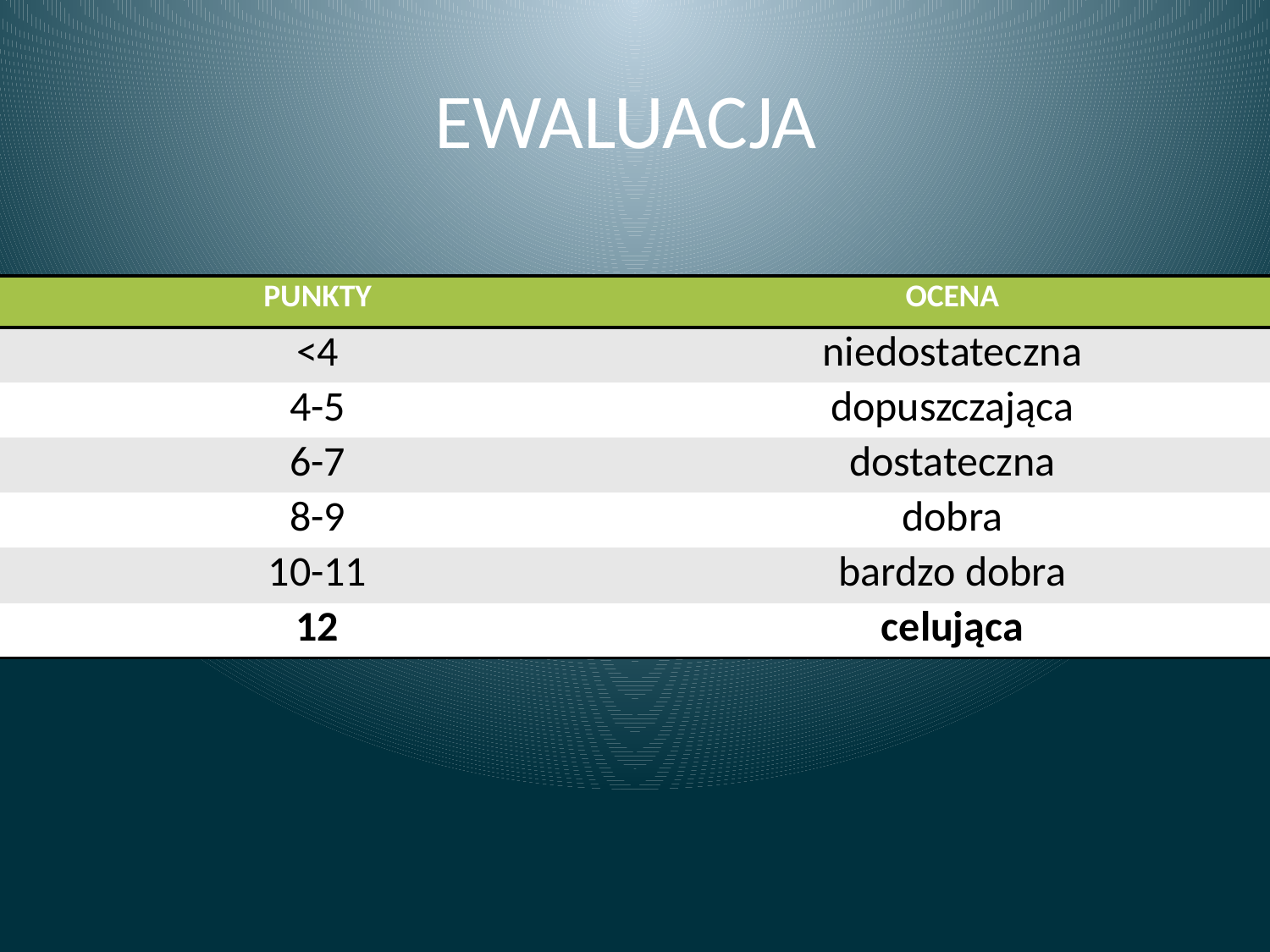

# EWALUACJA
| PUNKTY | OCENA |
| --- | --- |
| <4 | niedostateczna |
| 4-5 | dopuszczająca |
| 6-7 | dostateczna |
| 8-9 | dobra |
| 10-11 | bardzo dobra |
| 12 | celująca |